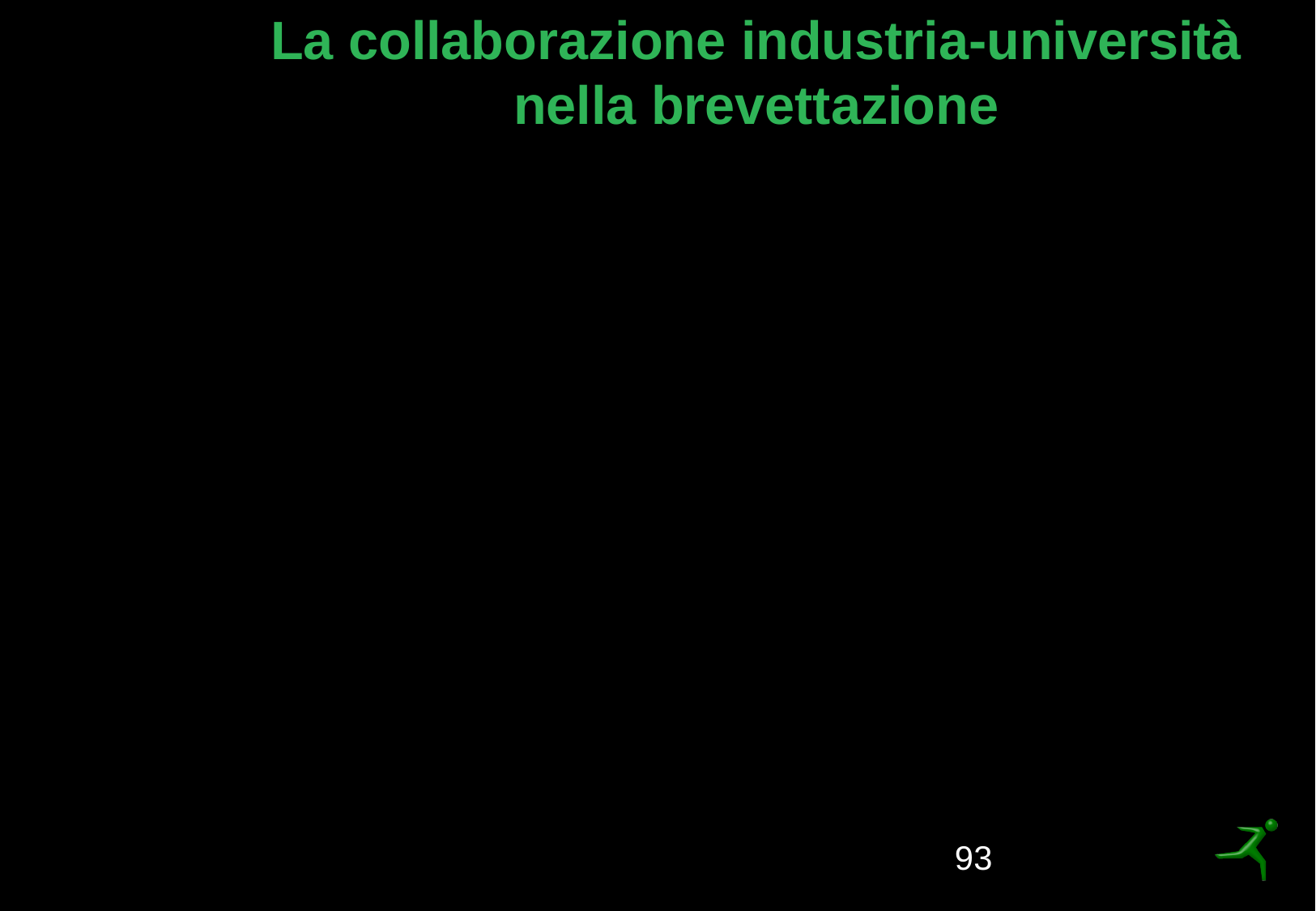

# La collaborazione industria-università nella brevettazione

93